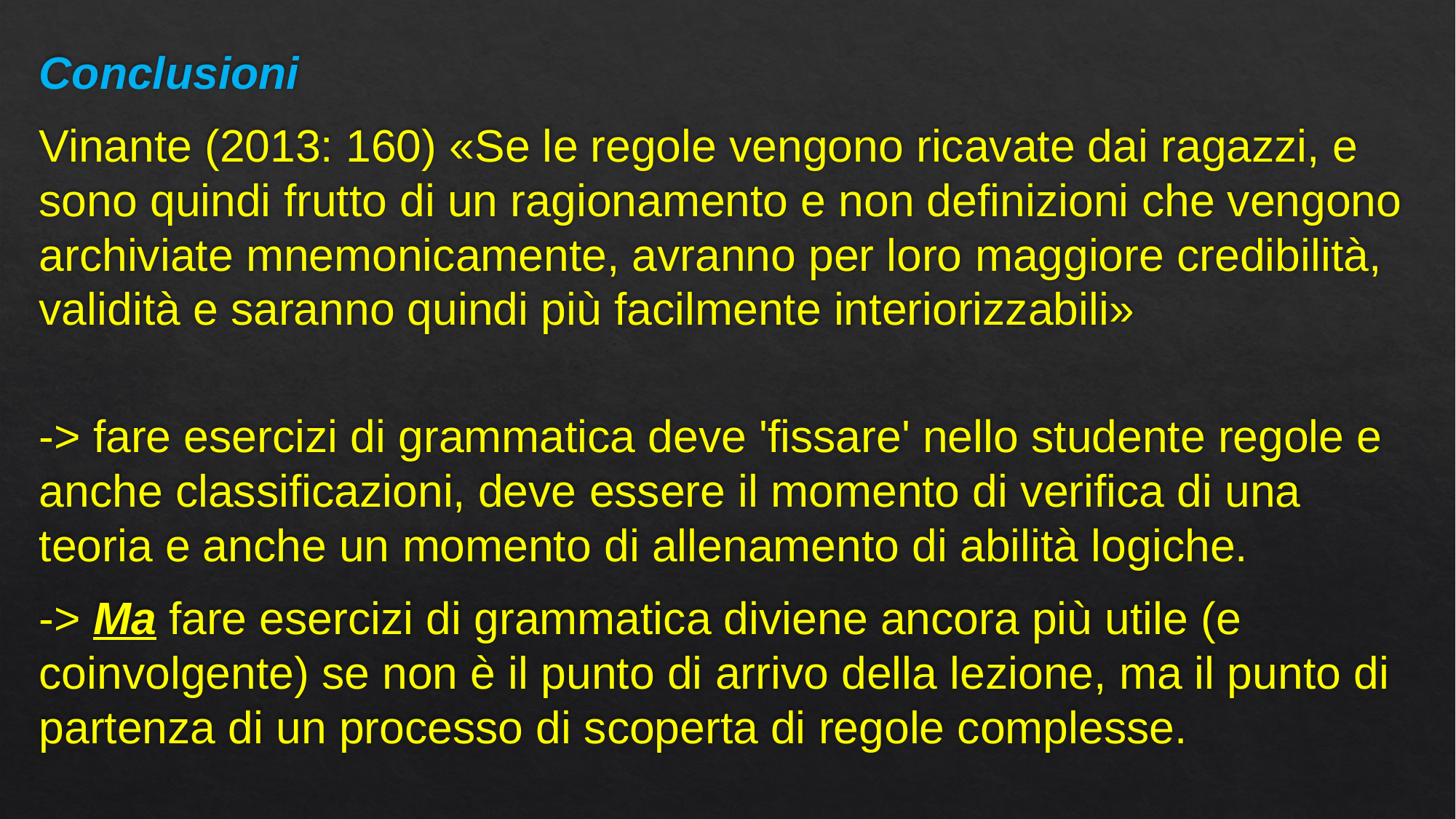

Conclusioni
Vinante (2013: 160) «Se le regole vengono ricavate dai ragazzi, e sono quindi frutto di un ragionamento e non definizioni che vengono archiviate mnemonicamente, avranno per loro maggiore credibilità, validità e saranno quindi più facilmente interiorizzabili»

-> fare esercizi di grammatica deve 'fissare' nello studente regole e anche classificazioni, deve essere il momento di verifica di una teoria e anche un momento di allenamento di abilità logiche.
-> Ma fare esercizi di grammatica diviene ancora più utile (e coinvolgente) se non è il punto di arrivo della lezione, ma il punto di partenza di un processo di scoperta di regole complesse.

#